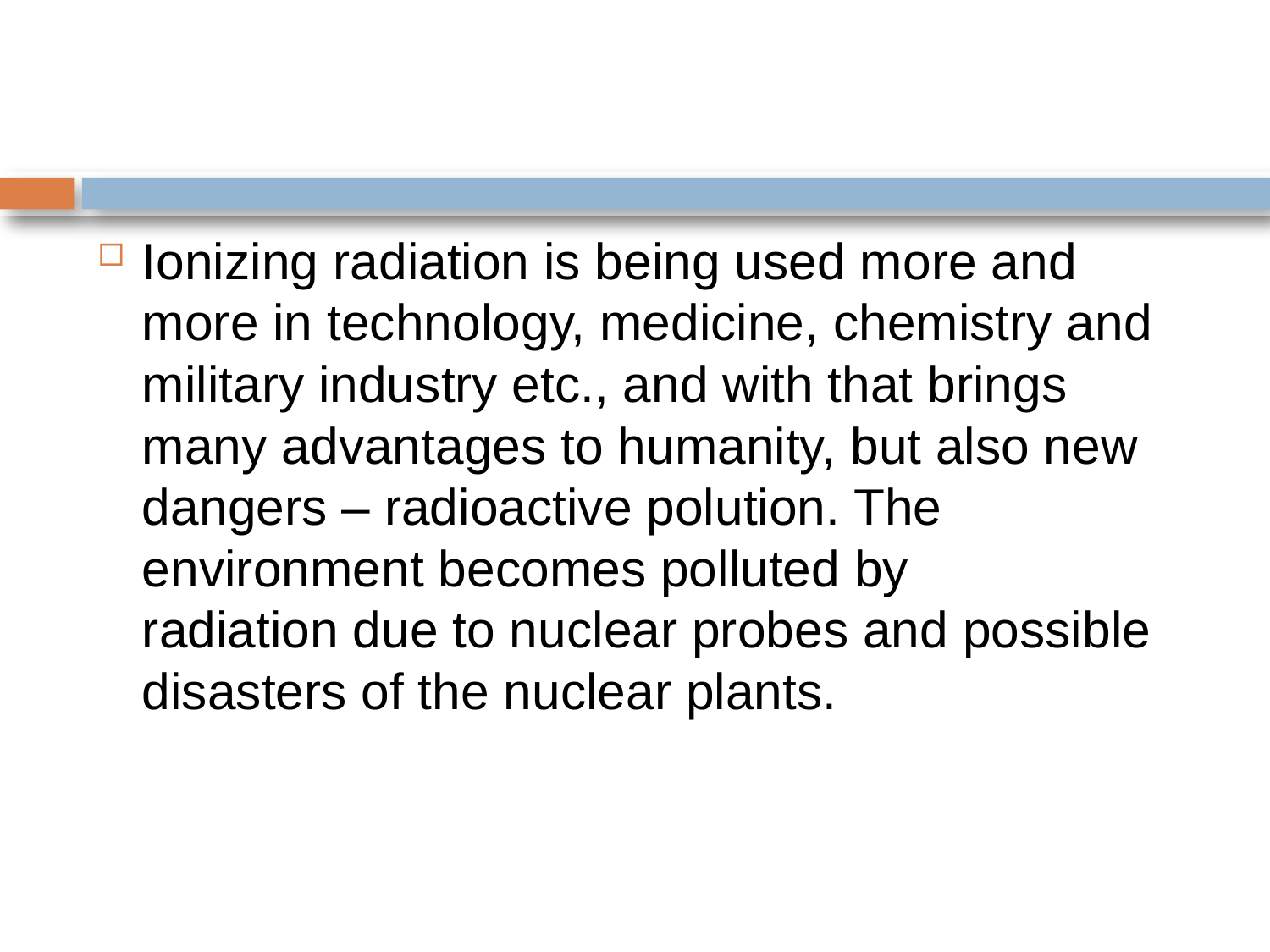

#
Ionizing radiation is being used more and more in technology, medicine, chemistry and military industry etc., and with that brings many advantages to humanity, but also new dangers – radioactive polution. The environment becomes polluted by radiation due to nuclear probes and possible disasters of the nuclear plants.